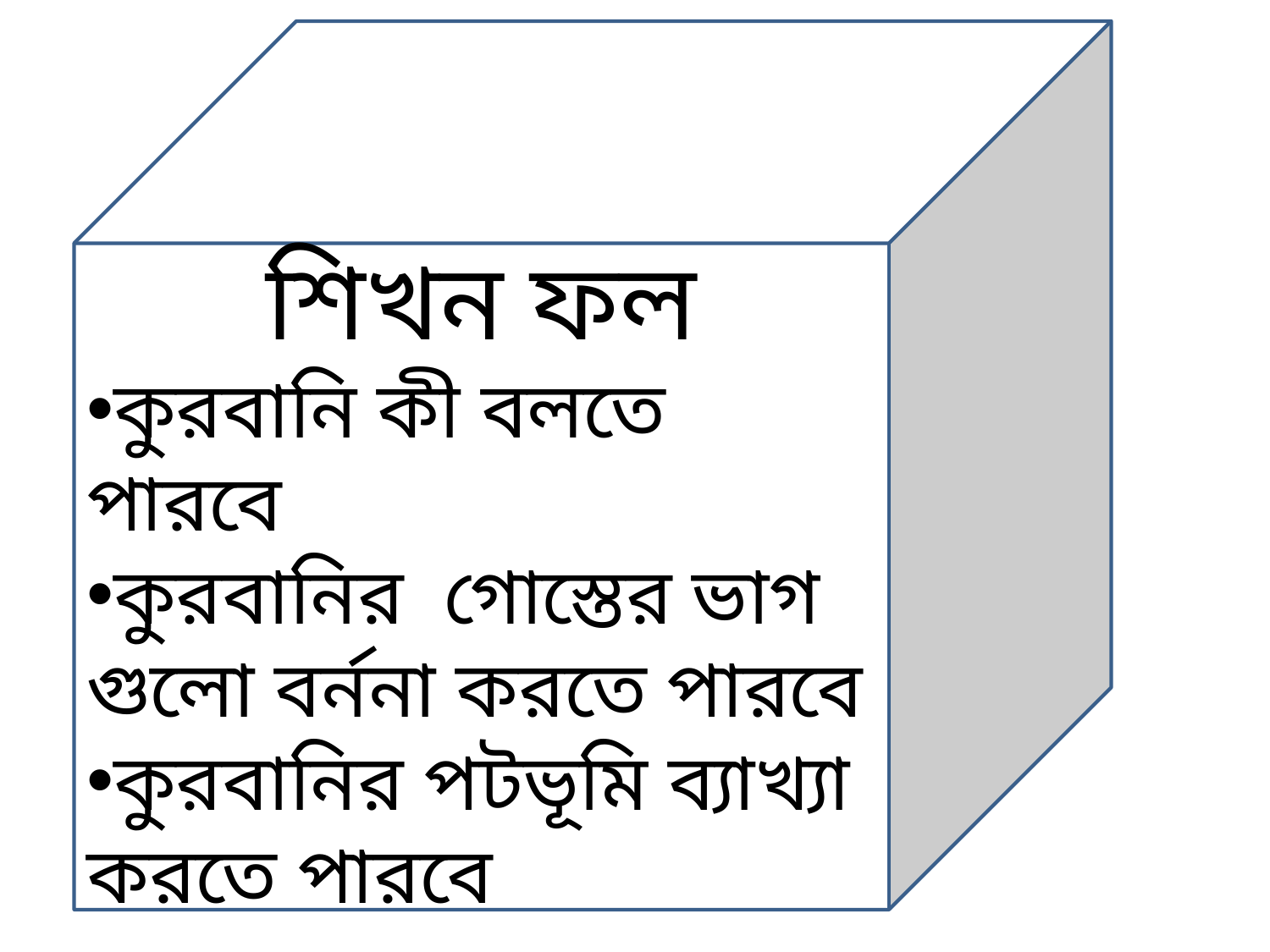

শিখন ফল
কুরবানি কী বলতে পারবে
কুরবানির  গোস্তের ভাগ গুলো বর্ননা করতে পারবে
কুরবানির পটভূমি ব্যাখ্যা করতে পারবে